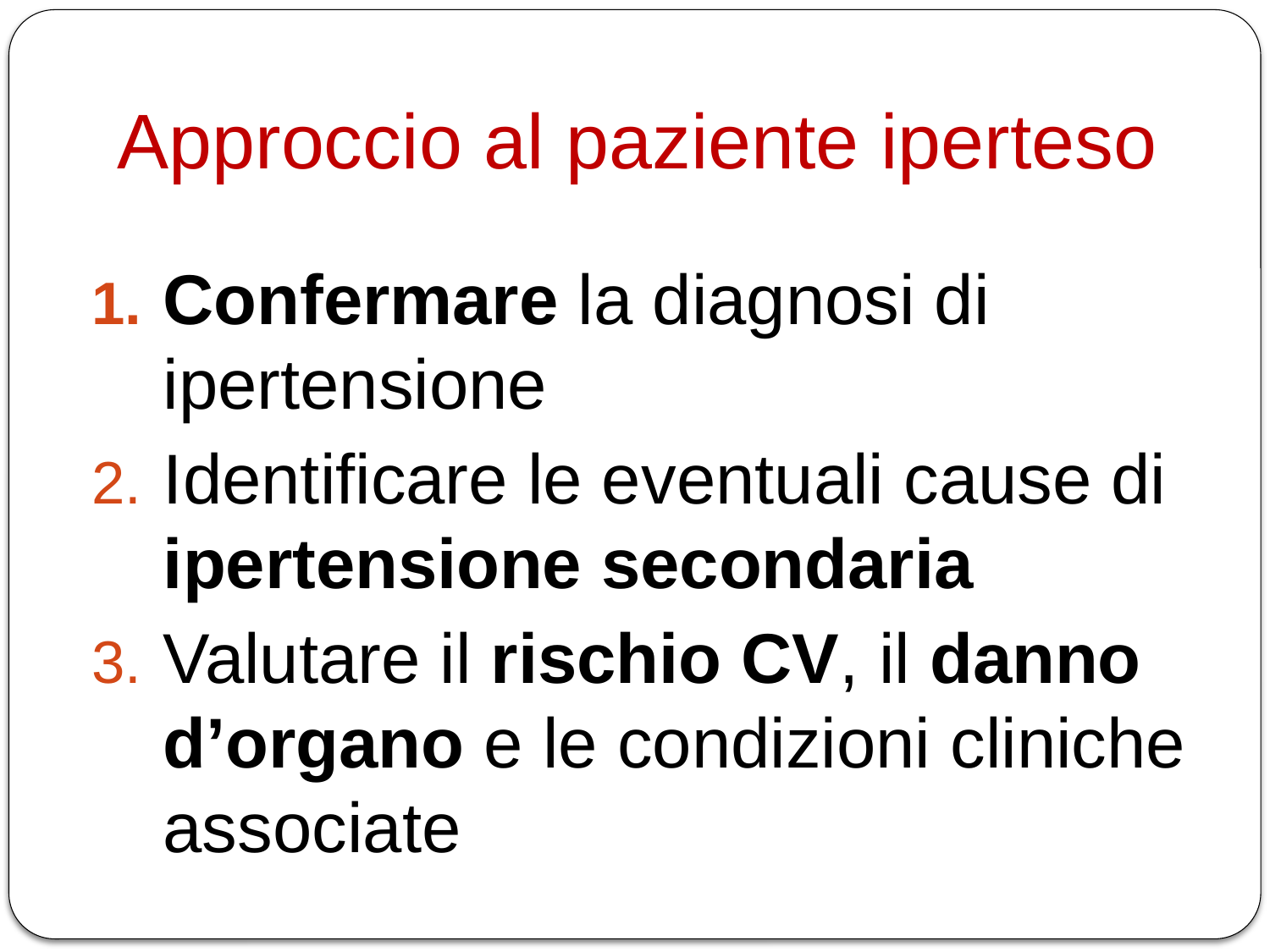

# Approccio al paziente iperteso
Confermare la diagnosi di ipertensione
Identificare le eventuali cause di ipertensione secondaria
Valutare il rischio CV, il danno d’organo e le condizioni cliniche associate